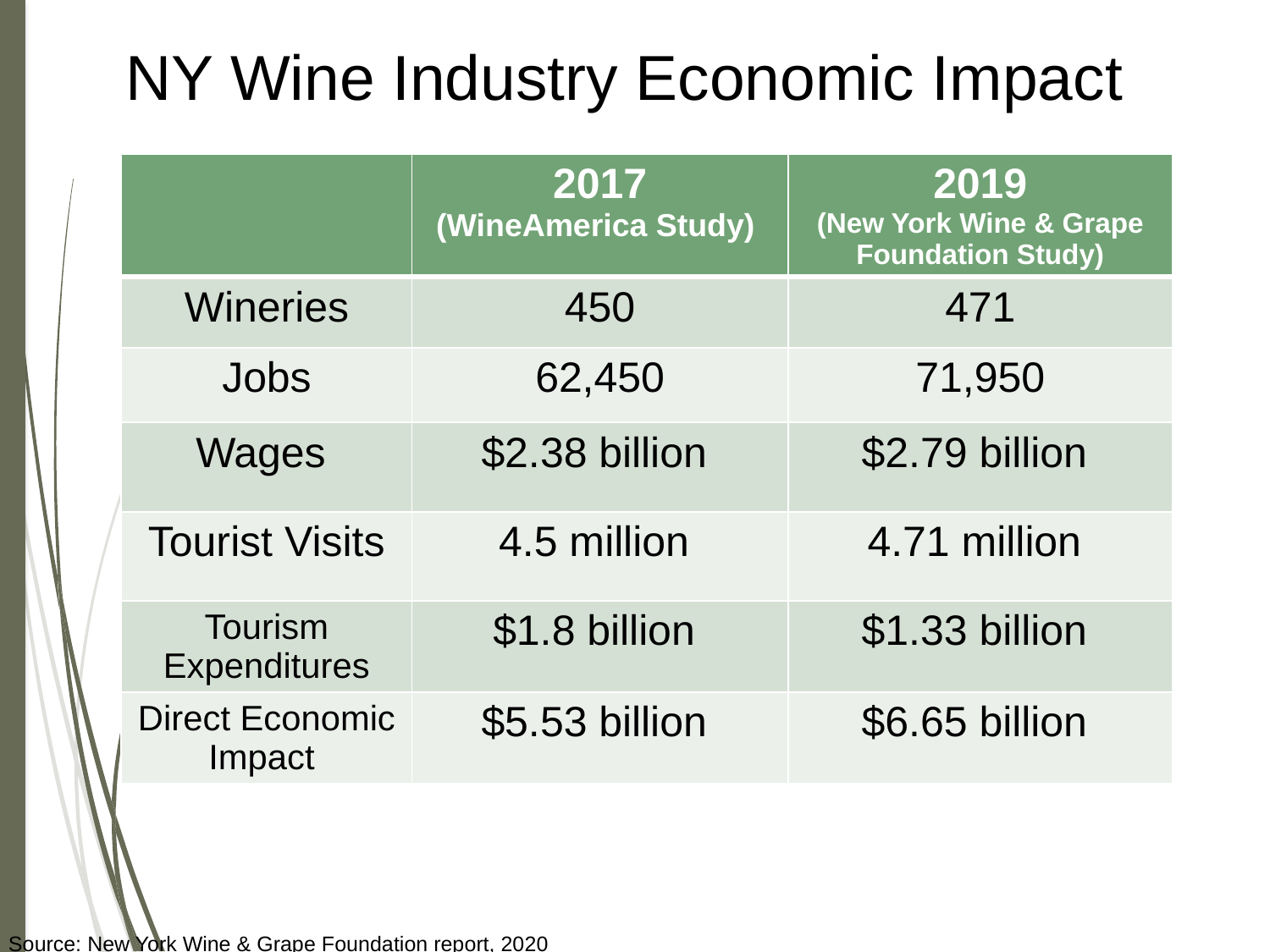

# NY Wine Industry Economic Impact

|  | 2017 (WineAmerica Study) | 2019 (New York Wine & Grape Foundation Study) |
| --- | --- | --- |
| Wineries | 450 | 471 |
| Jobs | 62,450 | 71,950 |
| Wages | $2.38 billion | $2.79 billion |
| Tourist Visits | 4.5 million | 4.71 million |
| Tourism Expenditures | $1.8 billion | $1.33 billion |
| Direct Economic Impact | $5.53 billion | $6.65 billion |
Source: New York Wine & Grape Foundation report, 2020